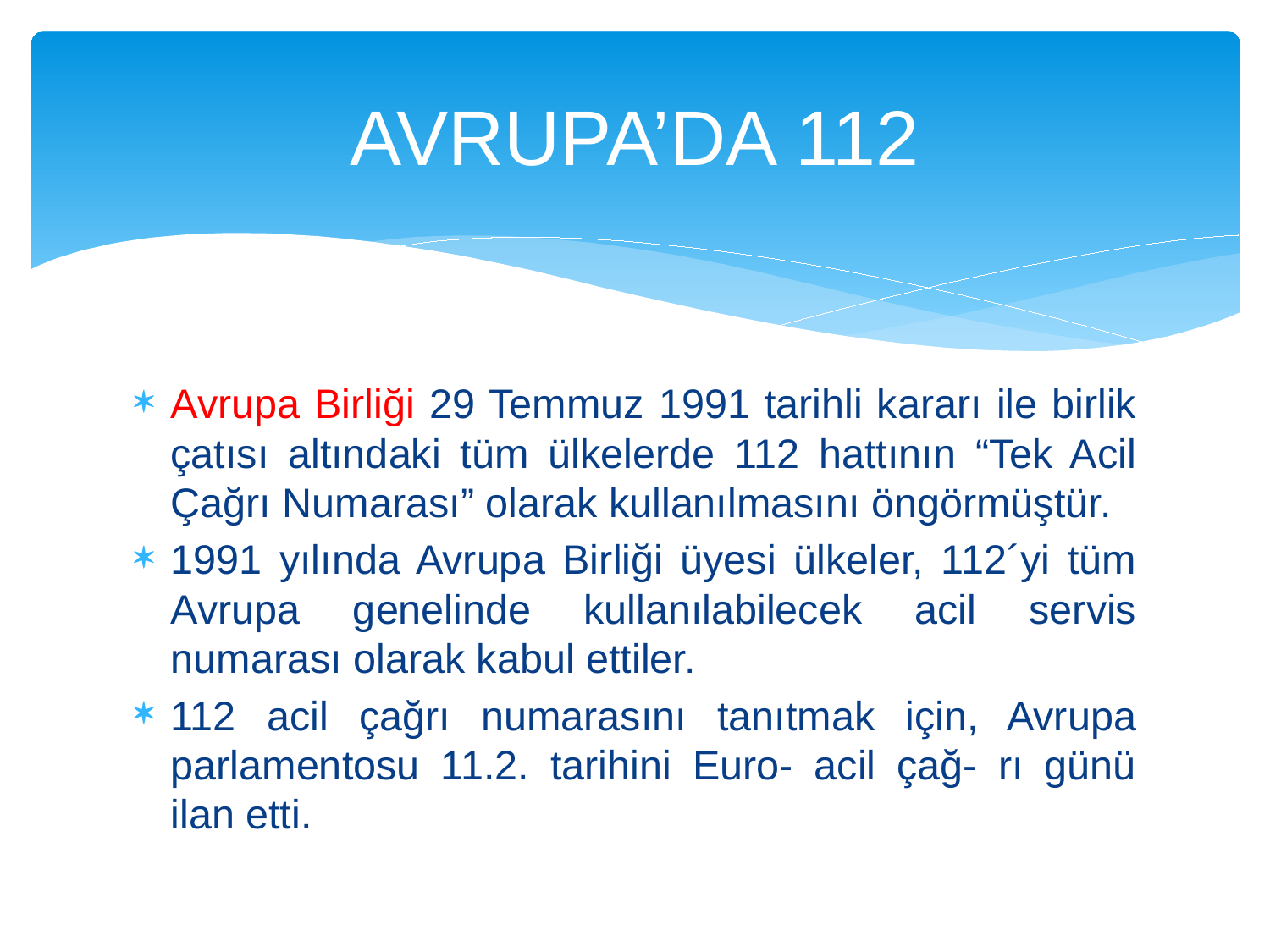

# AVRUPA’DA 112
Avrupa Birliği 29 Temmuz 1991 tarihli kararı ile birlik çatısı altındaki tüm ülkelerde 112 hattının “Tek Acil Çağrı Numarası” olarak kullanılmasını öngörmüştür.
1991 yılında Avrupa Birliği üyesi ülkeler, 112´yi tüm Avrupa genelinde kullanılabilecek acil servis numarası olarak kabul ettiler.
112 acil çağrı numarasını tanıtmak için, Avrupa parlamentosu 11.2. tarihini Euro- acil çağ- rı günü ilan etti.